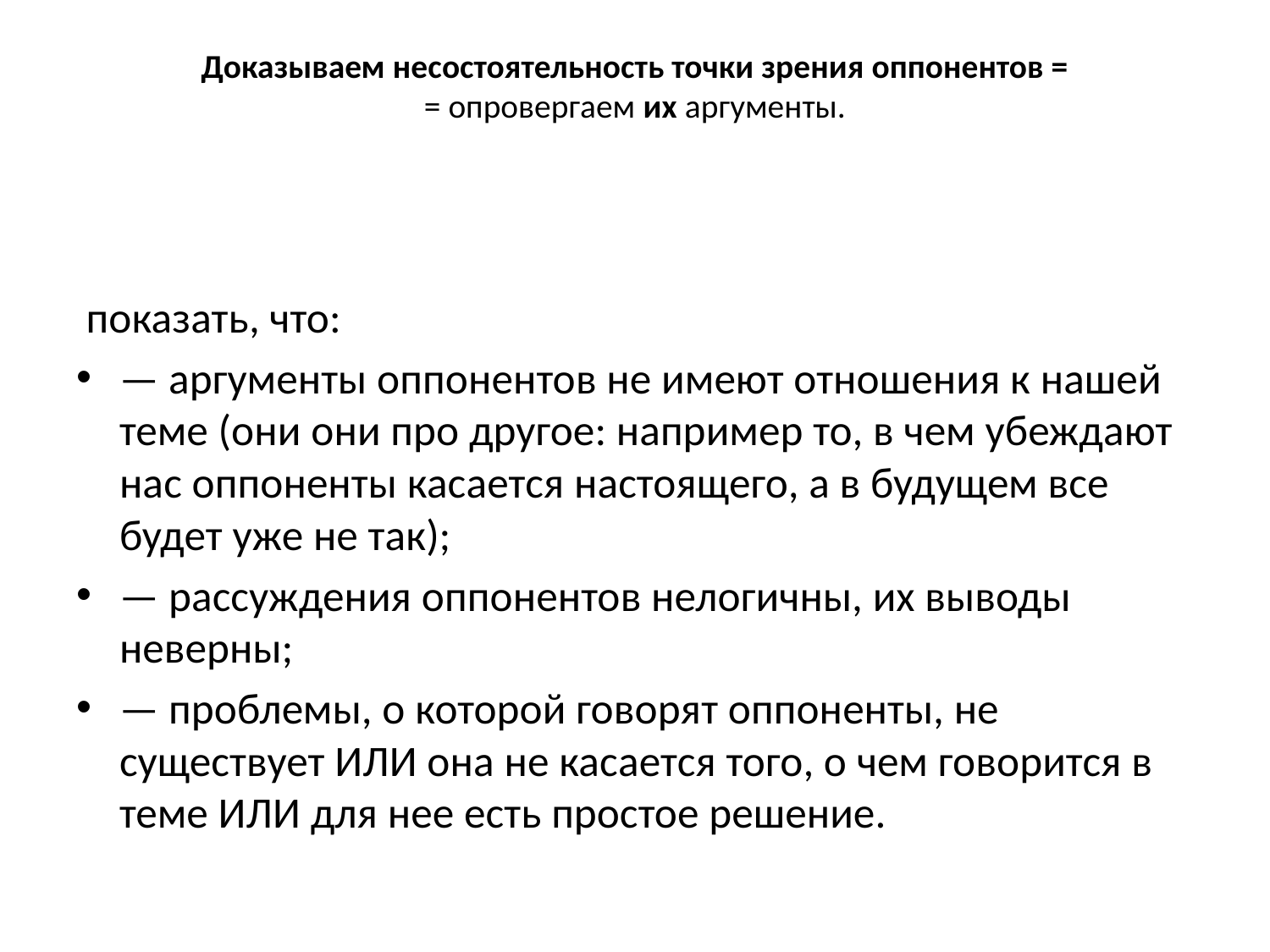

# Доказываем несостоятельность точки зрения оппонентов = = опровергаем их аргументы.

 показать, что:
— аргументы оппонентов не имеют отношения к нашей теме (они они про другое: например то, в чем убеждают нас оппоненты касается настоящего, а в будущем все будет уже не так);
— рассуждения оппонентов нелогичны, их выводы неверны;
— проблемы, о которой говорят оппоненты, не существует ИЛИ она не касается того, о чем говорится в теме ИЛИ для нее есть простое решение.